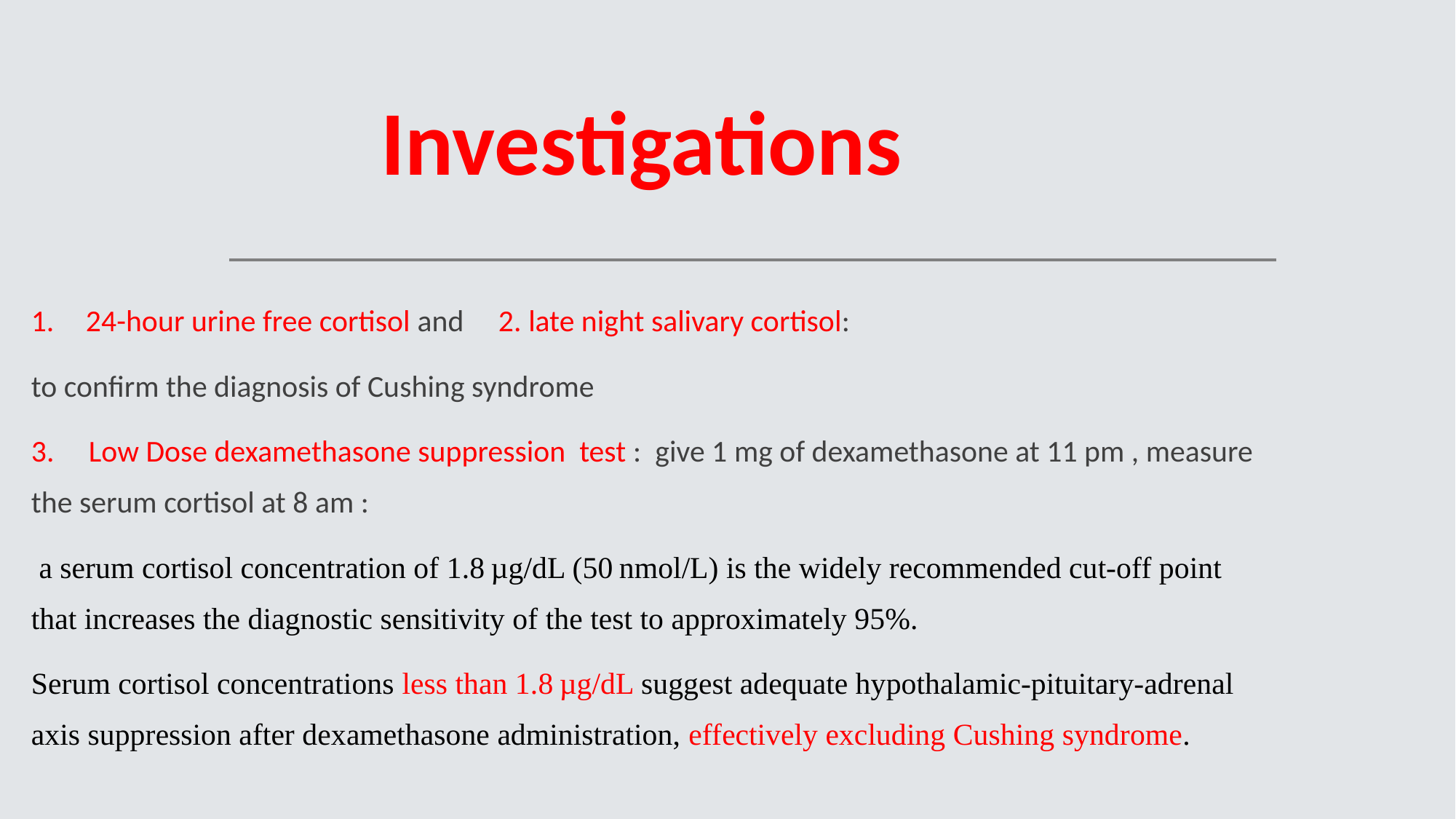

# Investigations
24-hour urine free cortisol and     2. late night salivary cortisol:
to confirm the diagnosis of Cushing syndrome
3.     Low Dose dexamethasone suppression  test :  give 1 mg of dexamethasone at 11 pm , measure the serum cortisol at 8 am :
 a serum cortisol concentration of 1.8 µg/dL (50 nmol/L) is the widely recommended cut-off point that increases the diagnostic sensitivity of the test to approximately 95%.
Serum cortisol concentrations less than 1.8 µg/dL suggest adequate hypothalamic-pituitary-adrenal axis suppression after dexamethasone administration, effectively excluding Cushing syndrome.